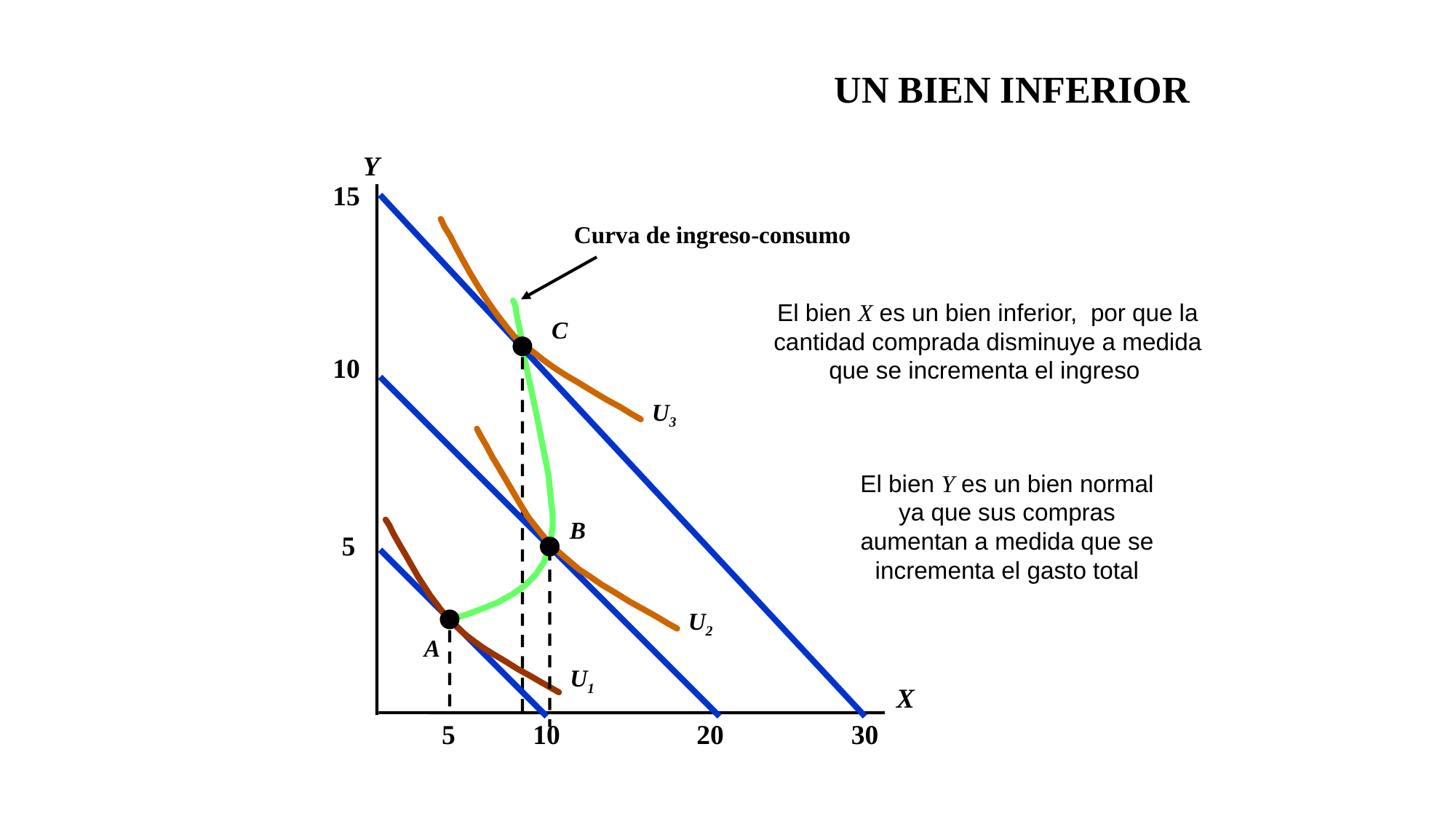

UN BIEN INFERIOR
Y
15

C

U3
30

Curva de ingreso-consumo

El bien X es un bien inferior,  por que la cantidad comprada disminuye a medida que se incrementa el ingreso

10

El bien Y es un bien normal ya que sus compras aumentan a medida que se incrementa el gasto total
B

5

U2

A

U1
X
5
10
20